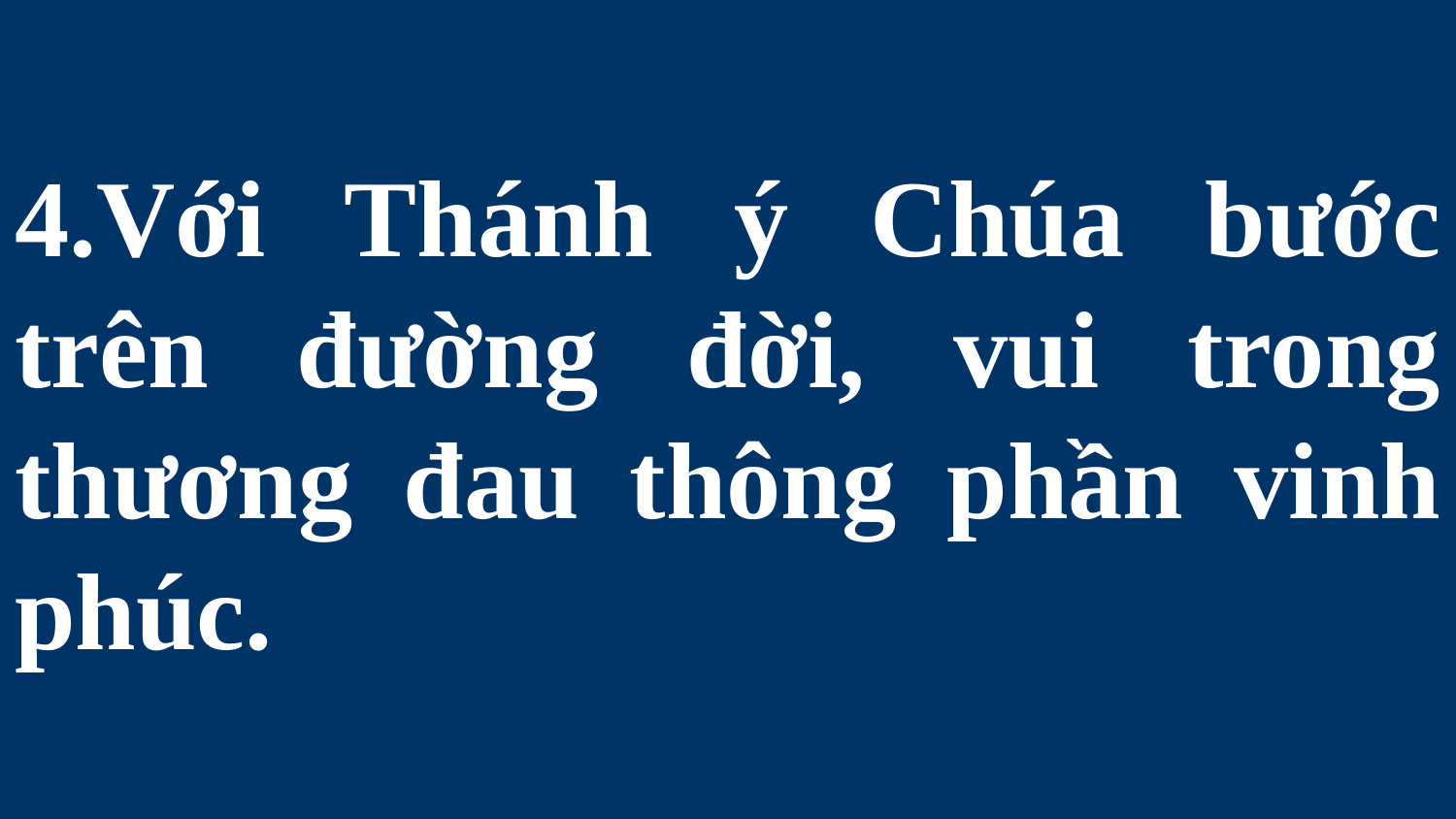

# 4.Với Thánh ý Chúa bước trên đường đời, vui trong thương đau thông phần vinh phúc.